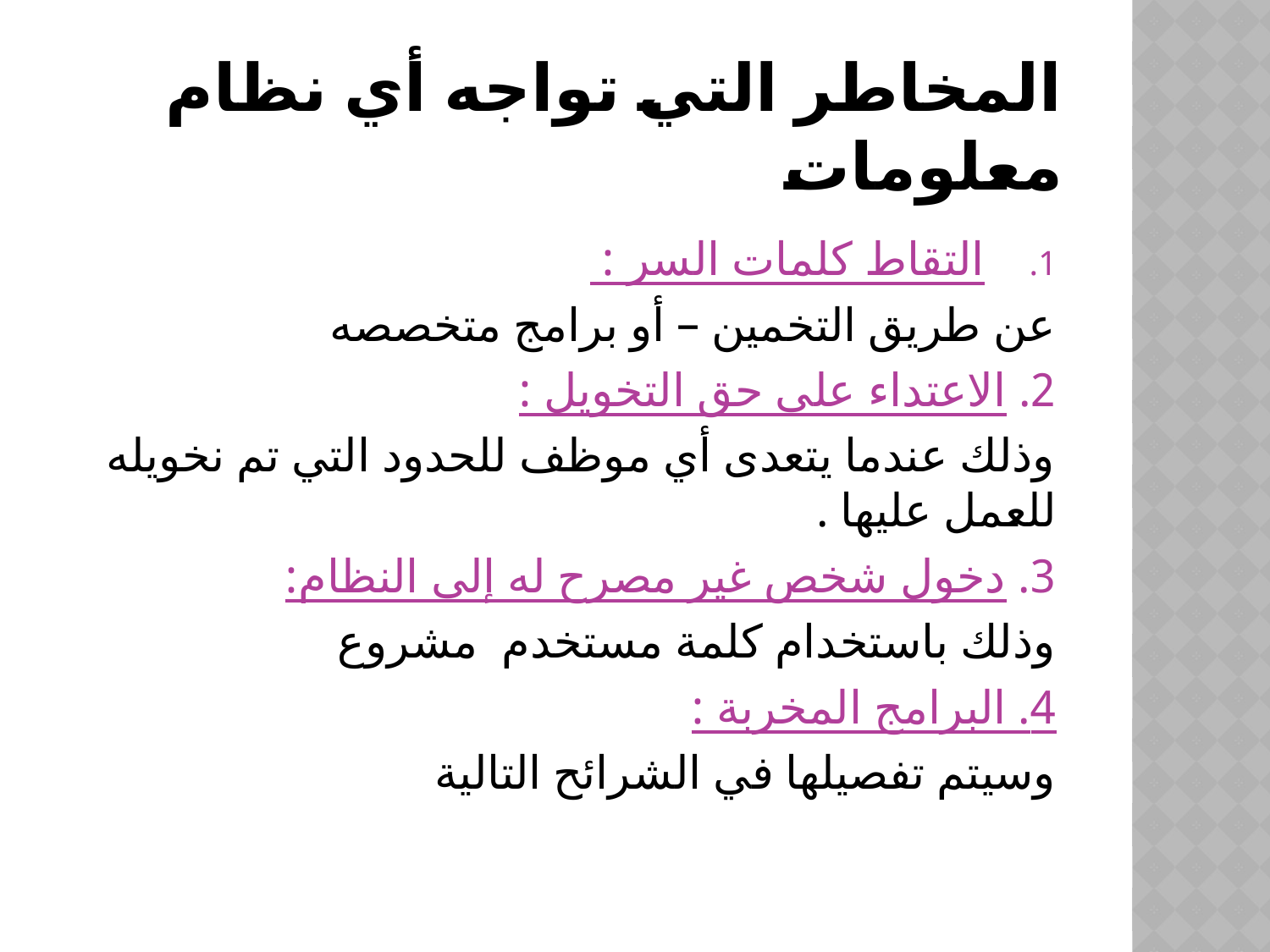

# المخاطر التي تواجه أي نظام معلومات
التقاط كلمات السر :
عن طريق التخمين – أو برامج متخصصه
2. الاعتداء على حق التخويل :
وذلك عندما يتعدى أي موظف للحدود التي تم نخويله للعمل عليها .
3. دخول شخص غير مصرح له إلى النظام:
وذلك باستخدام كلمة مستخدم  مشروع
4. البرامج المخربة :
وسيتم تفصيلها في الشرائح التالية